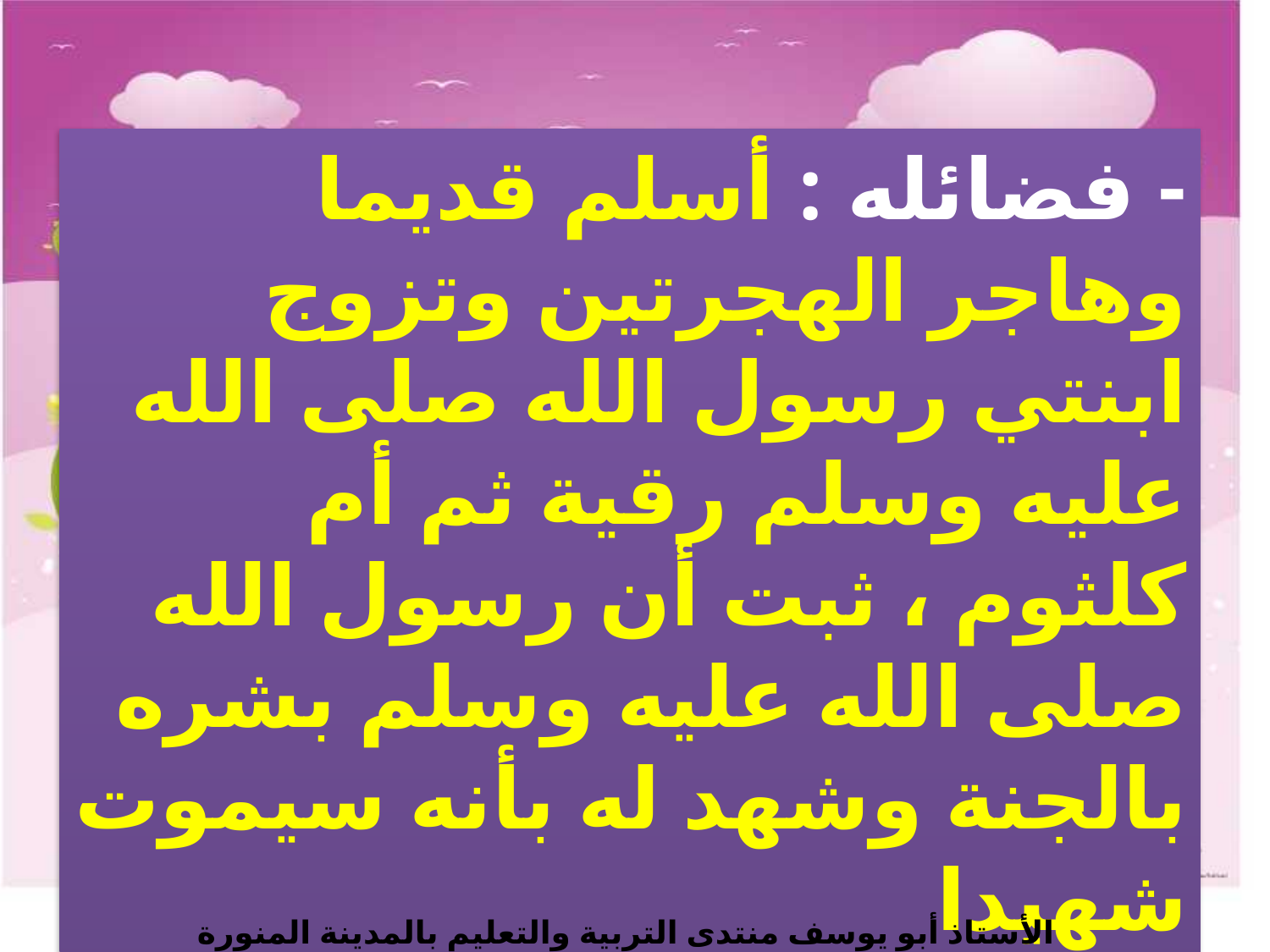

- فضائله : أسلم قديما وهاجر الهجرتين وتزوج ابنتي رسول الله صلى الله عليه وسلم رقية ثم أم كلثوم ، ثبت أن رسول الله صلى الله عليه وسلم بشره بالجنة وشهد له بأنه سيموت شهيدا
- وفاته : استشهد بالمدينة يوم الجمعة سنة ( 35 ) ودفن بها رضي الله عنه
الأستاذ أبو يوسف منتدى التربية والتعليم بالمدينة المنورة